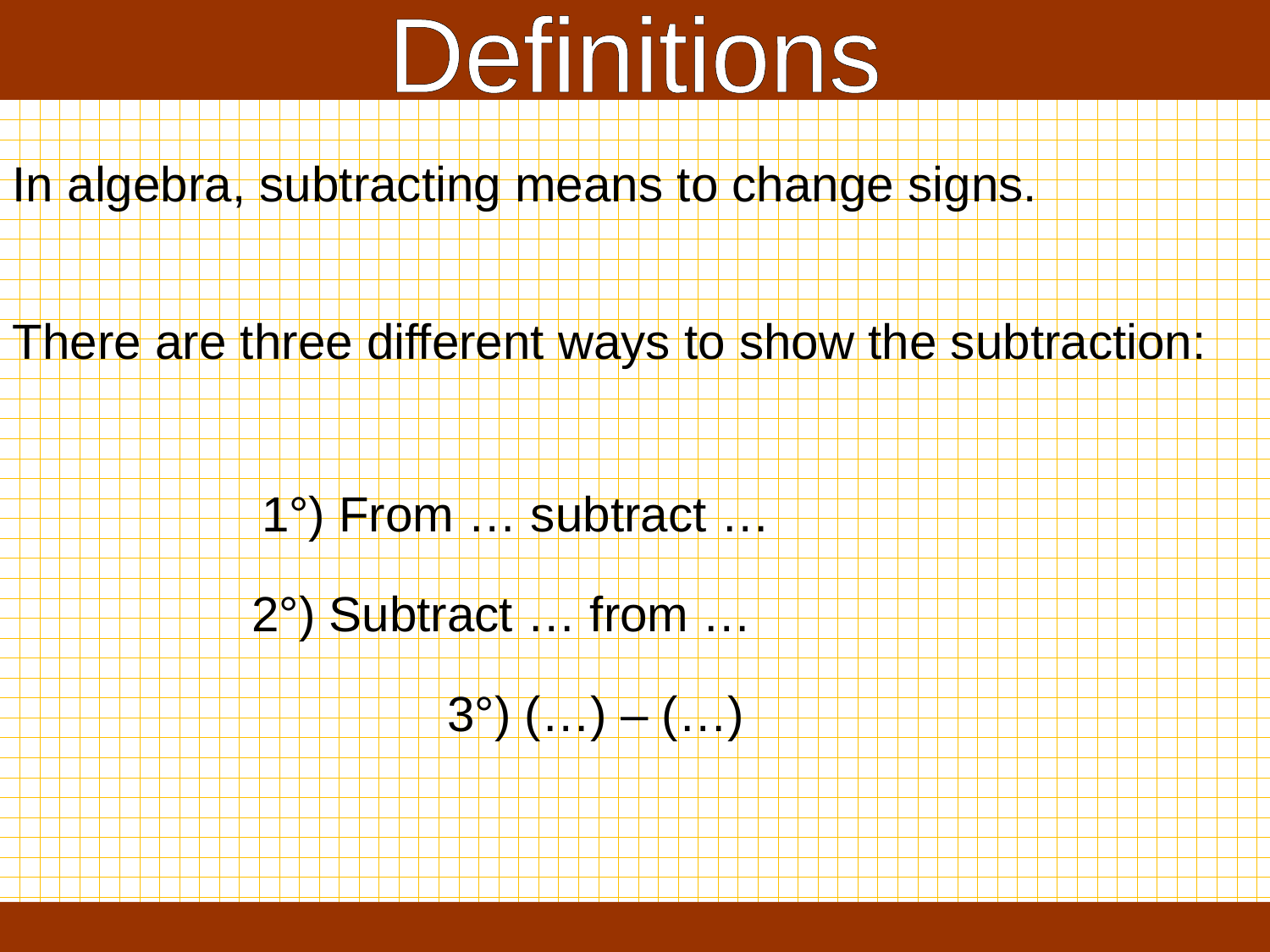

Definitions
In algebra, subtracting means to change signs.
There are three different ways to show the subtraction:
1°) From … subtract …
2°) Subtract … from …
3°) (…) – (…)